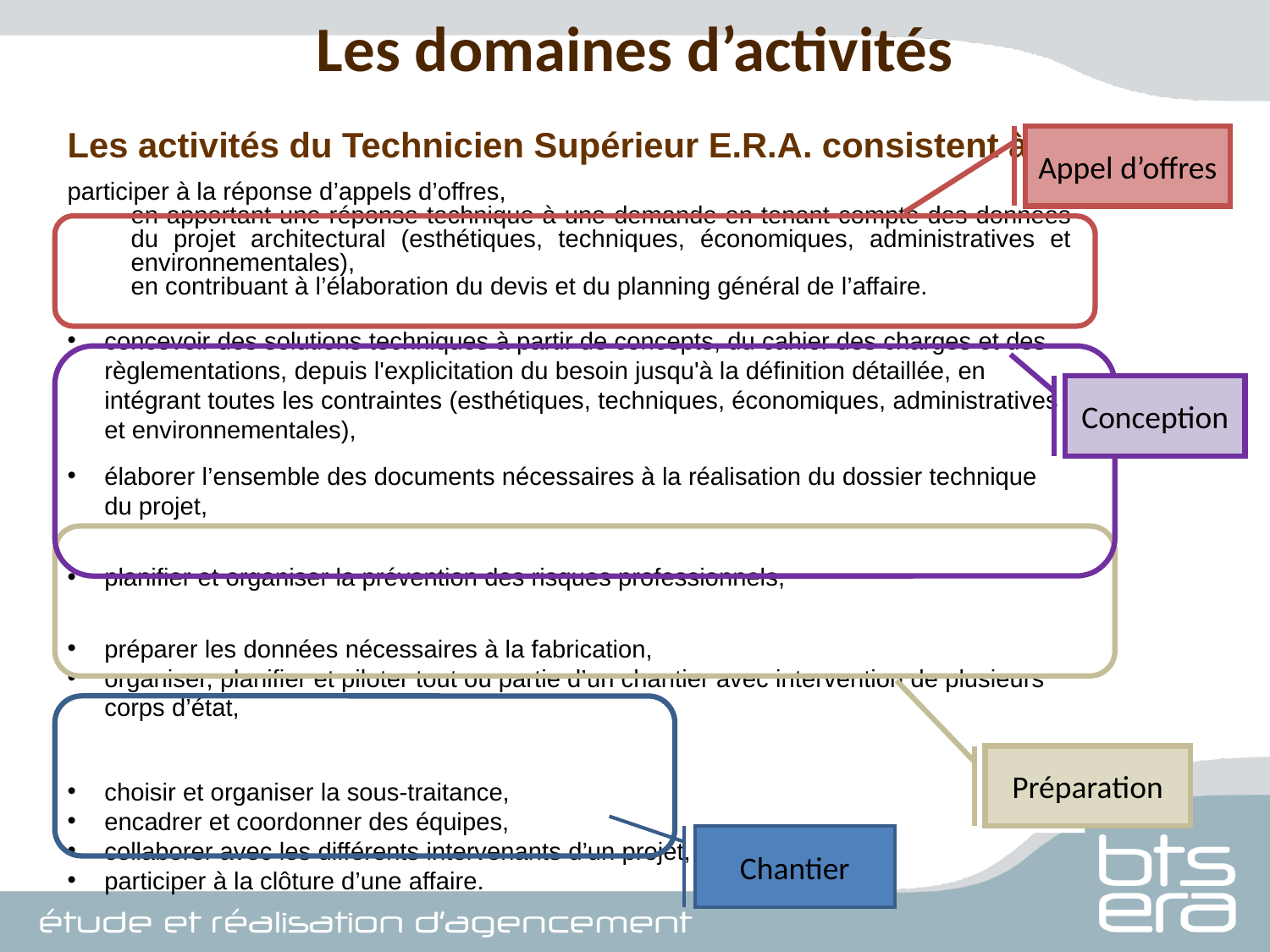

Les domaines d’activités
Les activités du Technicien Supérieur E.R.A. consistent à :

participer à la réponse d’appels d’offres,
en apportant une réponse technique à une demande en tenant compte des données du projet architectural (esthétiques, techniques, économiques, administratives et environnementales),
en contribuant à l’élaboration du devis et du planning général de l’affaire.

concevoir des solutions techniques à partir de concepts, du cahier des charges et des règlementations, depuis l'explicitation du besoin jusqu'à la définition détaillée, en intégrant toutes les contraintes (esthétiques, techniques, économiques, administratives et environnementales),

élaborer l’ensemble des documents nécessaires à la réalisation du dossier technique du projet,

planifier et organiser la prévention des risques professionnels,

préparer les données nécessaires à la fabrication,
organiser, planifier et piloter tout ou partie d’un chantier avec intervention de plusieurs corps d’état,

choisir et organiser la sous-traitance,
encadrer et coordonner des équipes,
collaborer avec les différents intervenants d’un projet,
participer à la clôture d’une affaire.

Appel d’offres

Conception

Préparation
Chantier